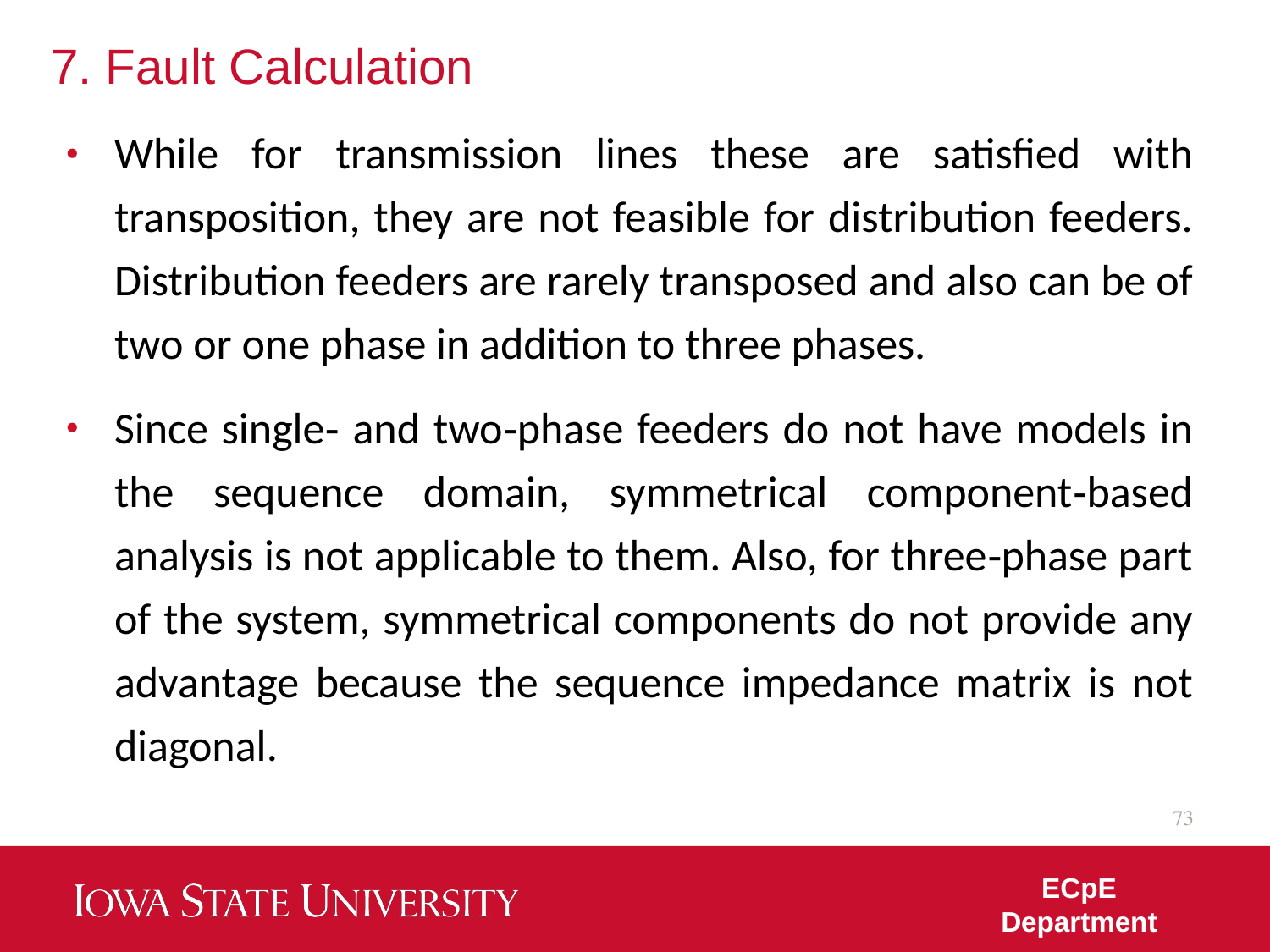

# 7. Fault Calculation
While for transmission lines these are satisfied with transposition, they are not feasible for distribution feeders. Distribution feeders are rarely transposed and also can be of two or one phase in addition to three phases.
Since single‐ and two‐phase feeders do not have models in the sequence domain, symmetrical component‐based analysis is not applicable to them. Also, for three‐phase part of the system, symmetrical components do not provide any advantage because the sequence impedance matrix is not diagonal.
73
ECpE Department